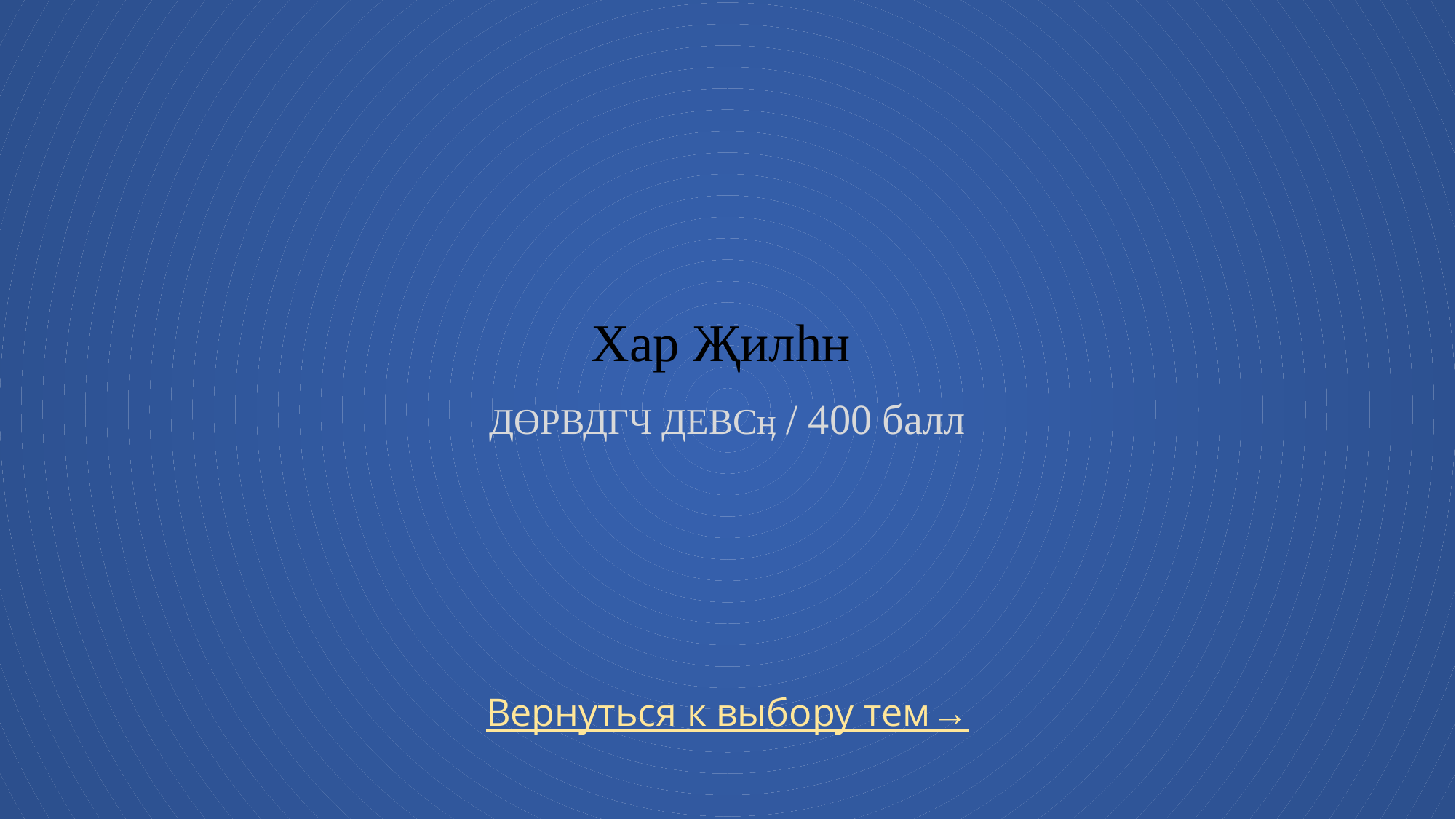

# Хар Җилһн Дөрвдгч девсӊ / 400 балл
Вернуться к выбору тем→